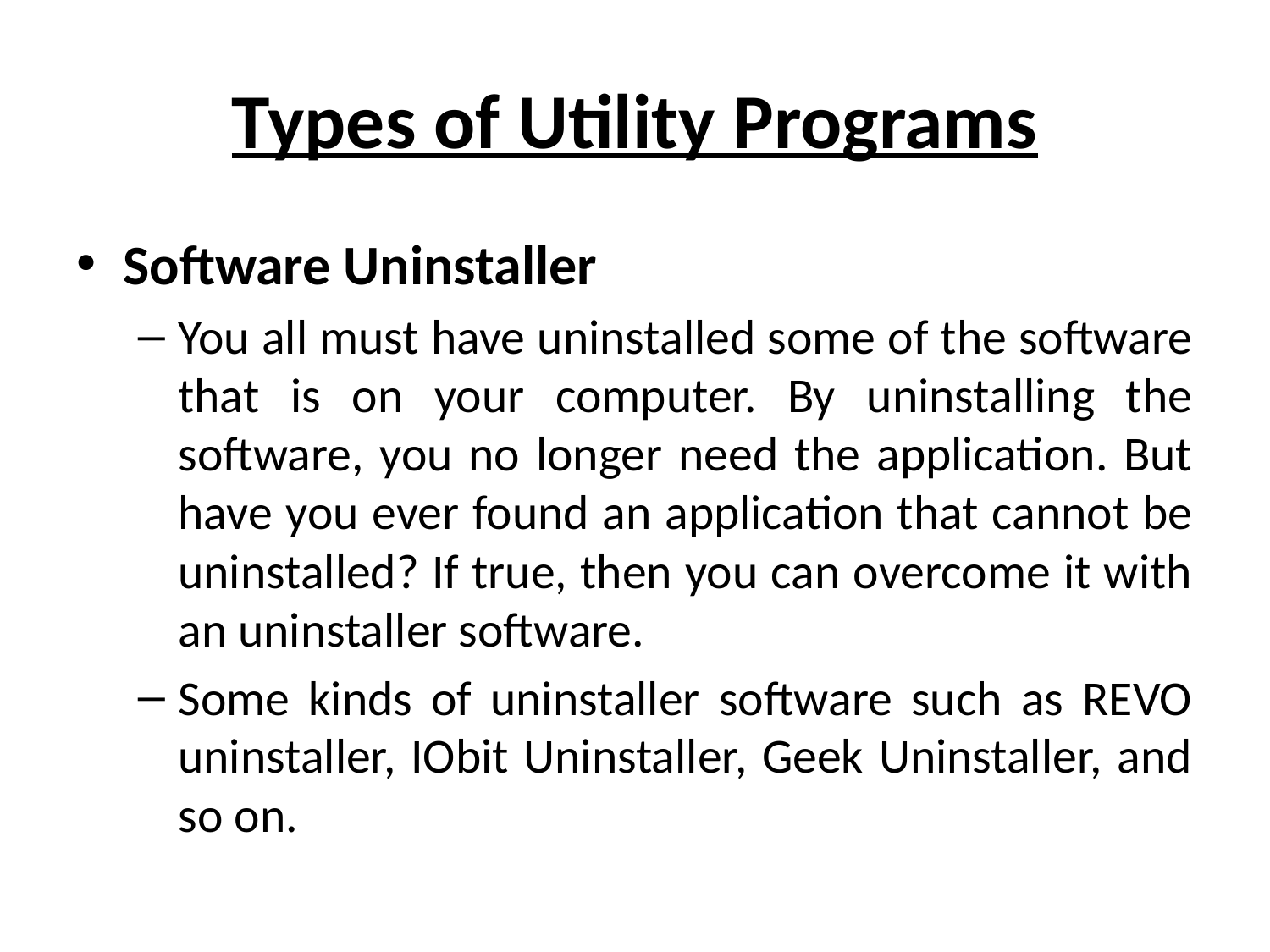

# Types of Utility Programs
Software Uninstaller
You all must have uninstalled some of the software that is on your computer. By uninstalling the software, you no longer need the application. But have you ever found an application that cannot be uninstalled? If true, then you can overcome it with an uninstaller software.
Some kinds of uninstaller software such as REVO uninstaller, IObit Uninstaller, Geek Uninstaller, and so on.